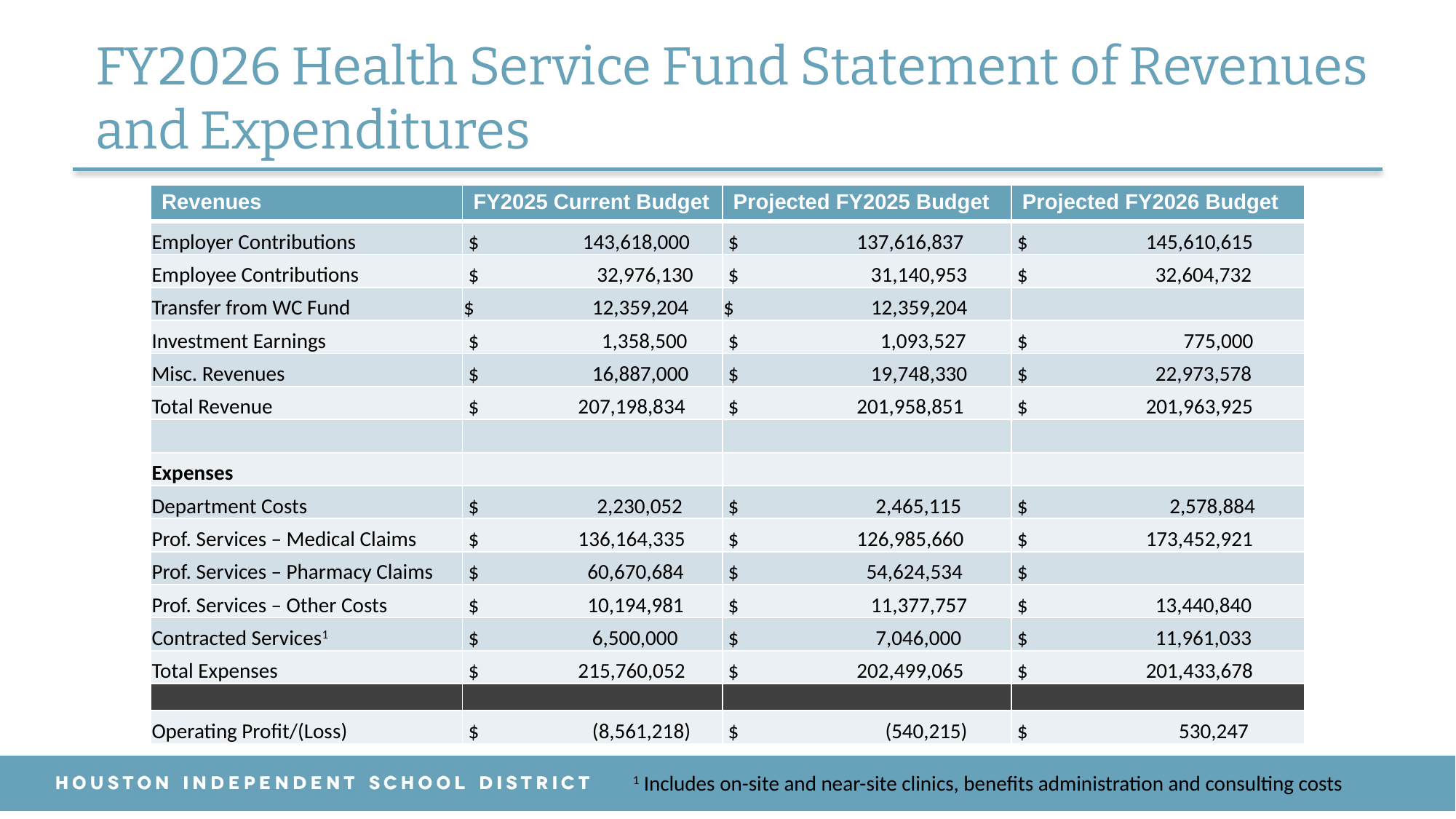

# FY2026 Health Service Fund Statement of Revenues and Expenditures
| Revenues | FY2025 Current Budget | Projected FY2025 Budget | Projected FY2026 Budget |
| --- | --- | --- | --- |
| Employer Contributions | $ 143,618,000 | $ 137,616,837 | $ 145,610,615 |
| Employee Contributions | $ 32,976,130 | $ 31,140,953 | $ 32,604,732 |
| Transfer from WC Fund | $ 12,359,204 | $ 12,359,204 |  |
| Investment Earnings | $ 1,358,500 | $ 1,093,527 | $ 775,000 |
| Misc. Revenues | $ 16,887,000 | $ 19,748,330 | $ 22,973,578 |
| Total Revenue | $ 207,198,834 | $ 201,958,851 | $ 201,963,925 |
|  |  |  |  |
| Expenses |  |  |  |
| Department Costs | $ 2,230,052 | $ 2,465,115 | $ 2,578,884 |
| Prof. Services – Medical Claims | $ 136,164,335 | $ 126,985,660 | $ 173,452,921 |
| Prof. Services – Pharmacy Claims | $ 60,670,684 | $ 54,624,534 | $ |
| Prof. Services – Other Costs | $ 10,194,981 | $ 11,377,757 | $ 13,440,840 |
| Contracted Services1 | $ 6,500,000 | $ 7,046,000 | $ 11,961,033 |
| Total Expenses | $ 215,760,052 | $ 202,499,065 | $ 201,433,678 |
|  |  |  |  |
| Operating Profit/(Loss) | $ (8,561,218) | $ (540,215) | $ 530,247 |
1 Includes on-site and near-site clinics, benefits administration and consulting costs